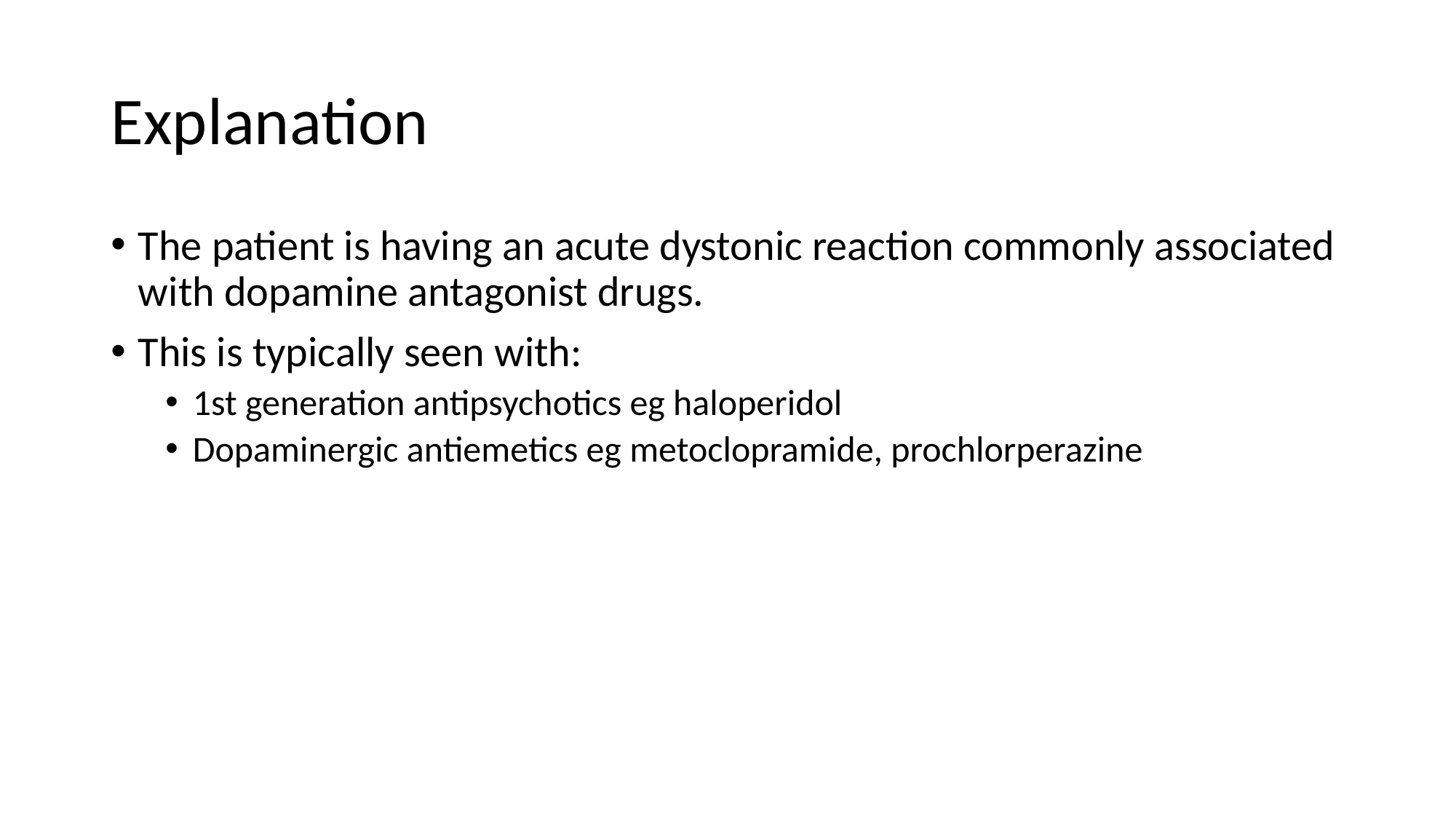

# Explanation
The patient is having an acute dystonic reaction commonly associated with dopamine antagonist drugs.
This is typically seen with:
1st generation antipsychotics eg haloperidol
Dopaminergic antiemetics eg metoclopramide, prochlorperazine